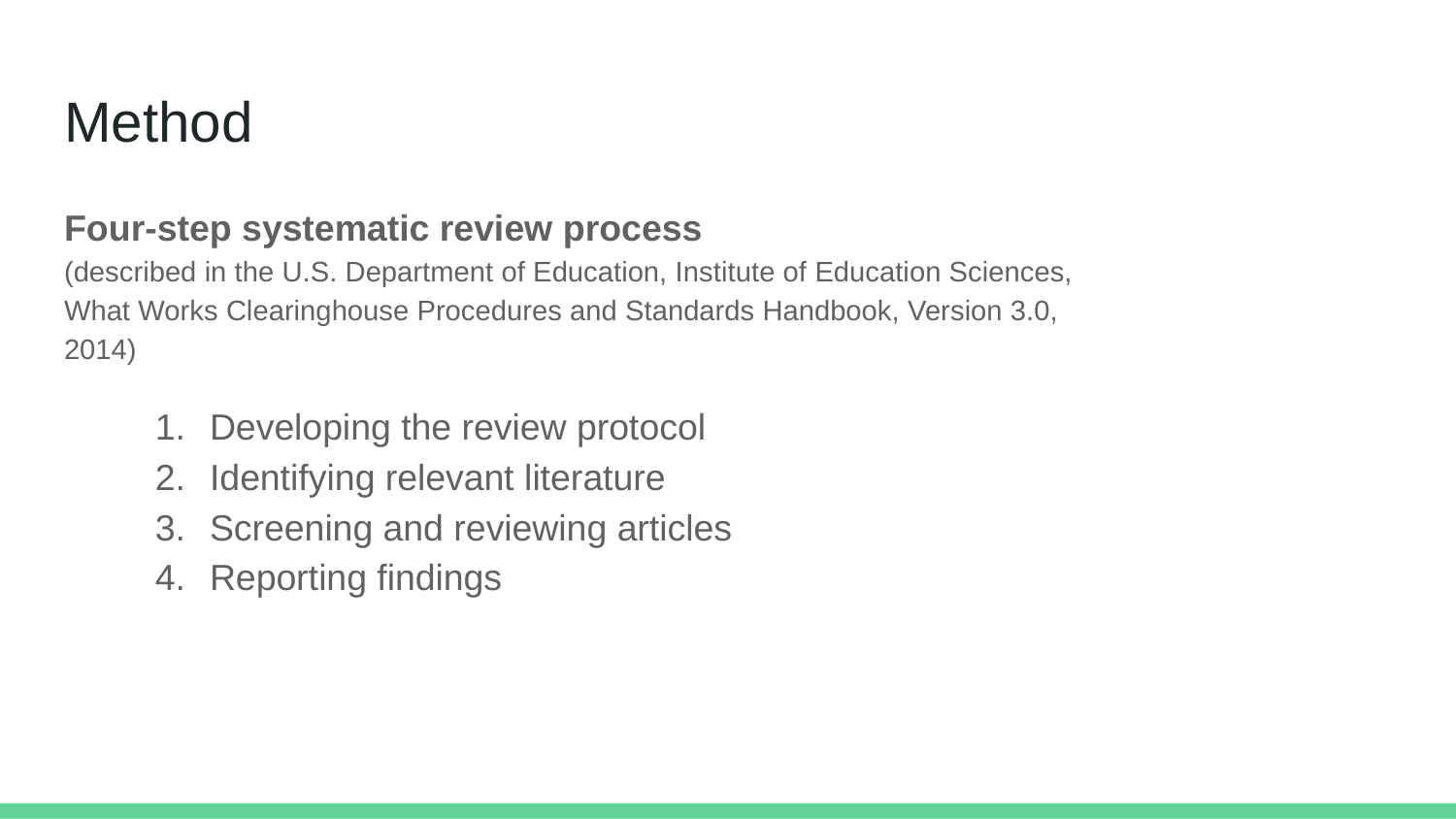

# Method
Four-step systematic review process
(described in the U.S. Department of Education, Institute of Education Sciences, What Works Clearinghouse Procedures and Standards Handbook, Version 3.0, 2014)
Developing the review protocol
Identifying relevant literature
Screening and reviewing articles
Reporting findings